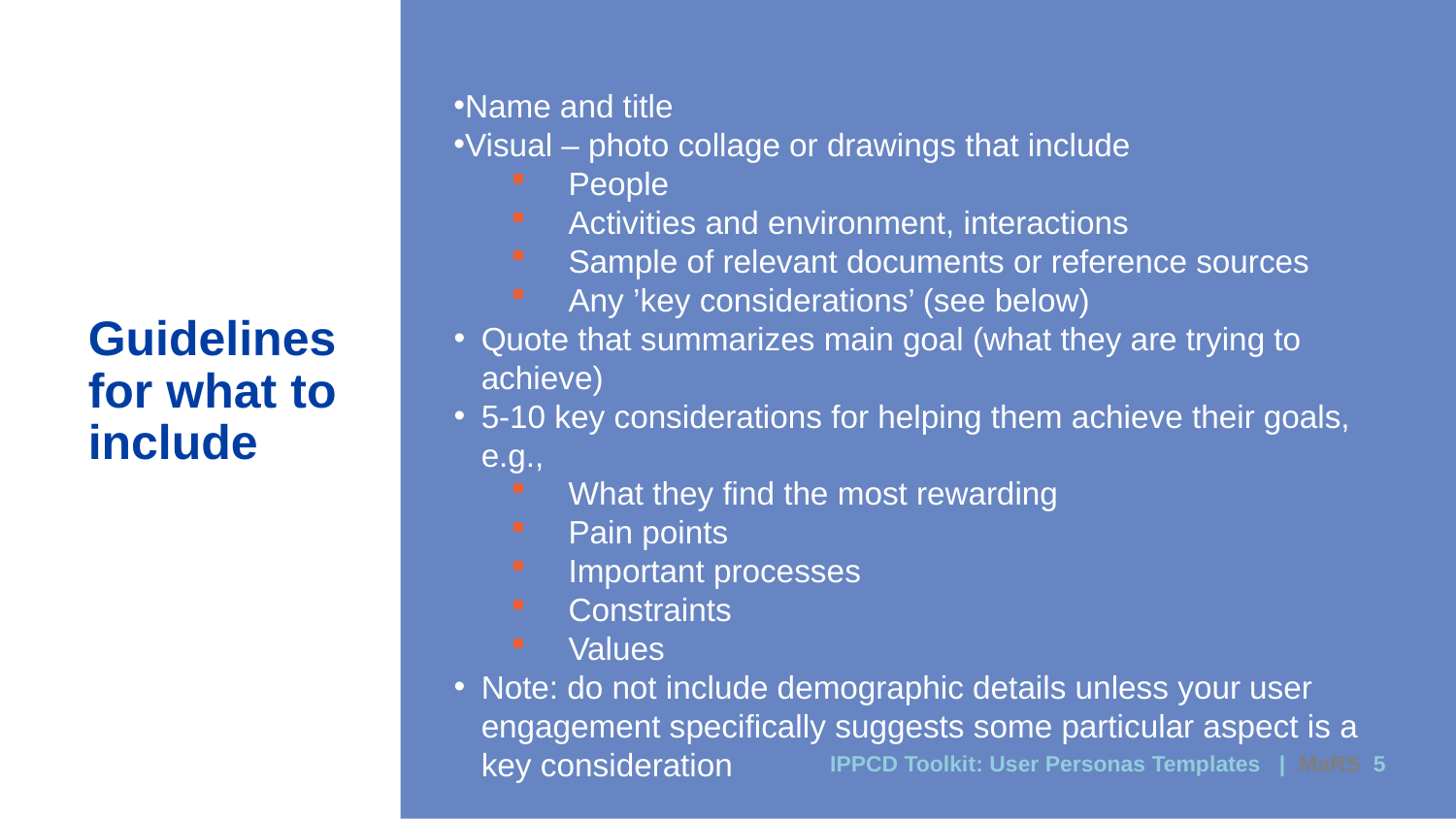

Name and title
Visual – photo collage or drawings that include
People
Activities and environment, interactions
Sample of relevant documents or reference sources
Any ’key considerations’ (see below)
Quote that summarizes main goal (what they are trying to achieve)
5-10 key considerations for helping them achieve their goals, e.g.,
What they find the most rewarding
Pain points
Important processes
Constraints
Values
Note: do not include demographic details unless your user engagement specifically suggests some particular aspect is a key consideration

# Guidelines for what to include
IPPCD Toolkit: User Personas Templates   |  MaRS  5